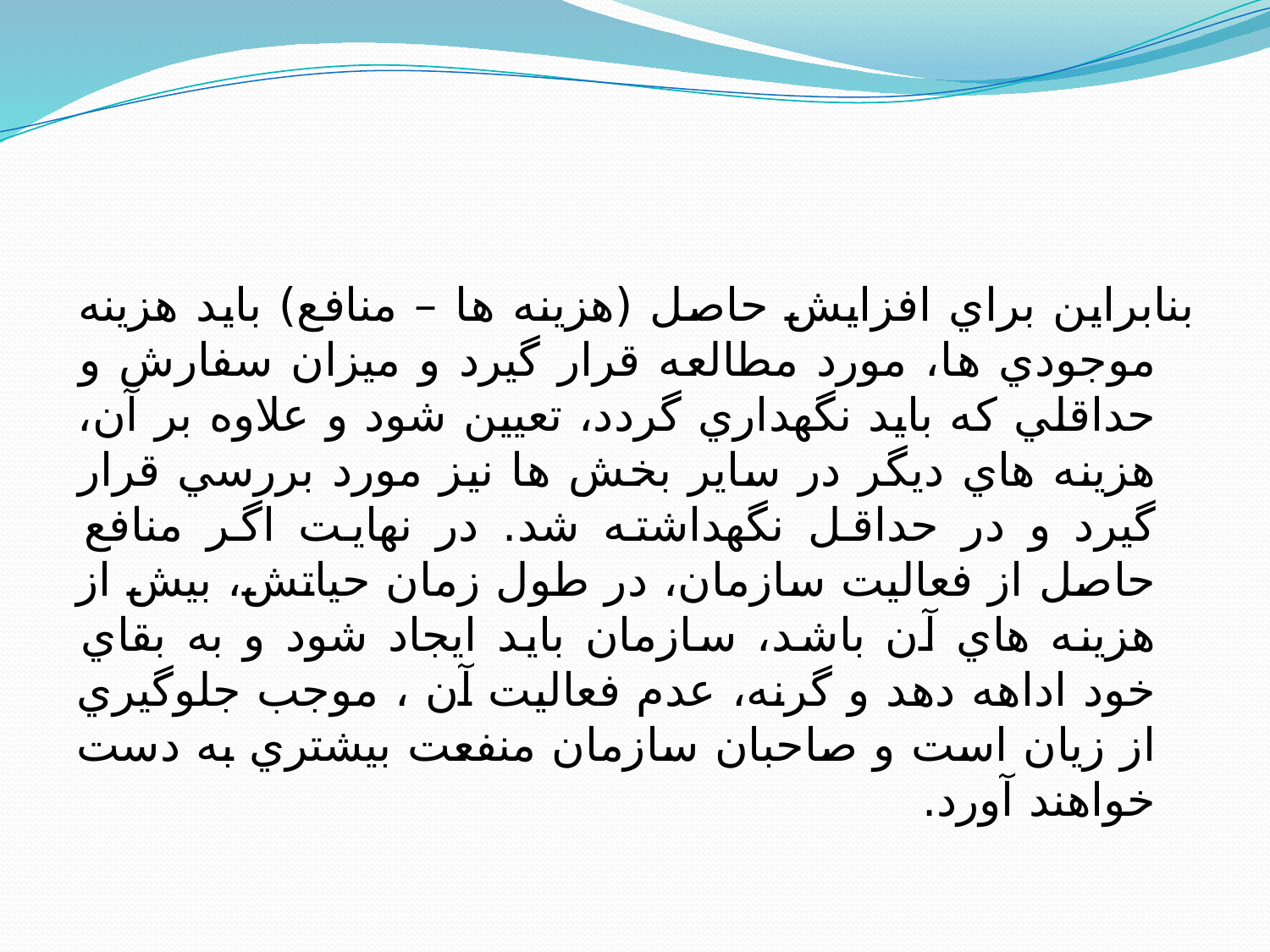

#
بنابراين براي افزايش حاصل (هزينه ها – منافع) بايد هزينه موجودي ها، مورد مطالعه قرار گيرد و ميزان سفارش و حداقلي كه بايد نگهداري گردد، تعيين شود و علاوه بر آن، هزينه هاي ديگر در ساير بخش ها نيز مورد بررسي قرار گيرد و در حداقل نگهداشته شد. در نهايت اگر منافع حاصل از فعاليت سازمان، در طول زمان حياتش، بيش از هزينه هاي آن باشد، سازمان بايد ايجاد شود و به بقاي خود اداهه دهد و گرنه، عدم فعاليت آن ، موجب جلوگيري از زيان است و صاحبان سازمان منفعت بيشتري به دست خواهند آورد.